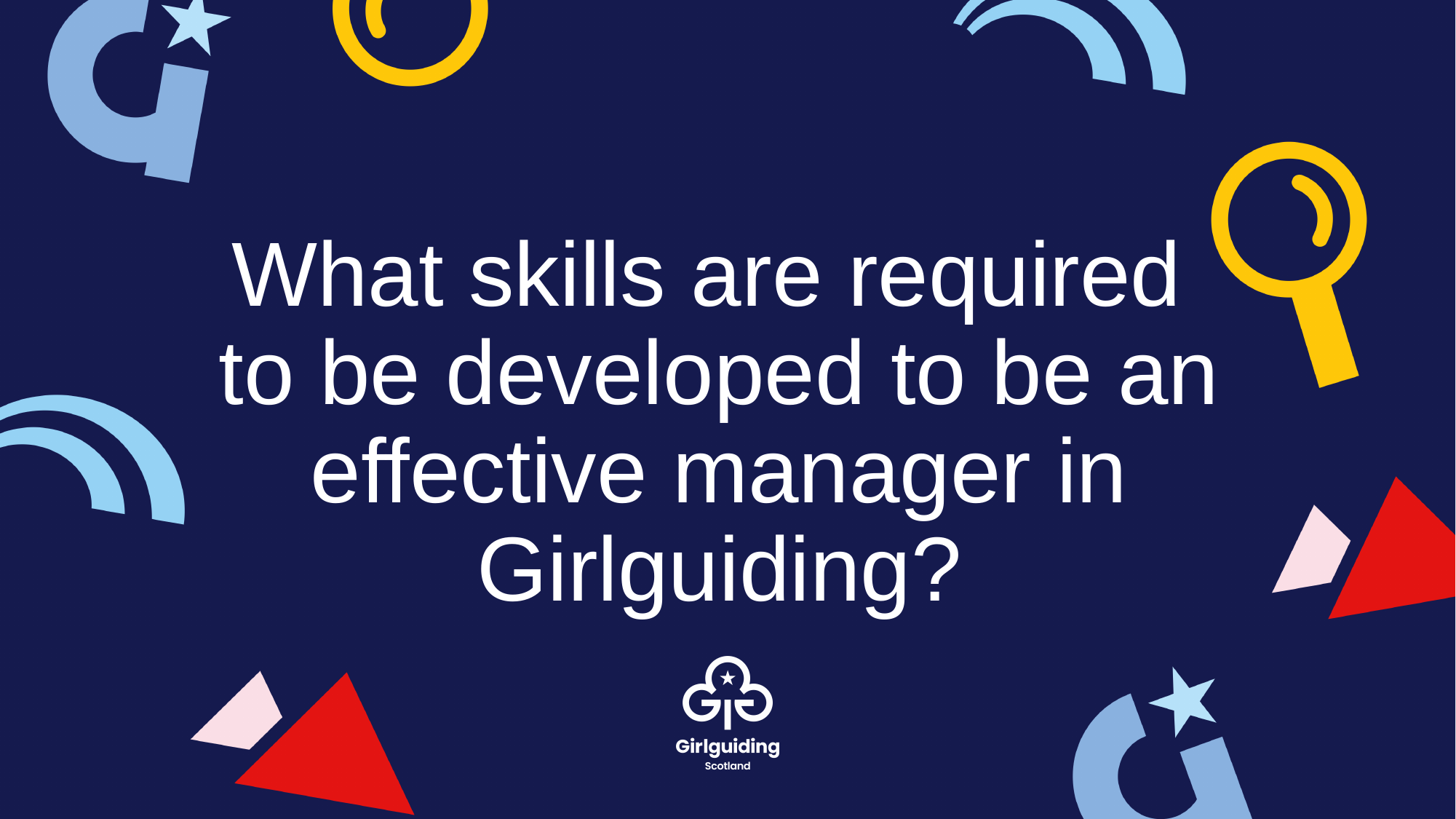

# What skills are required to be developed to be an effective manager in Girlguiding?